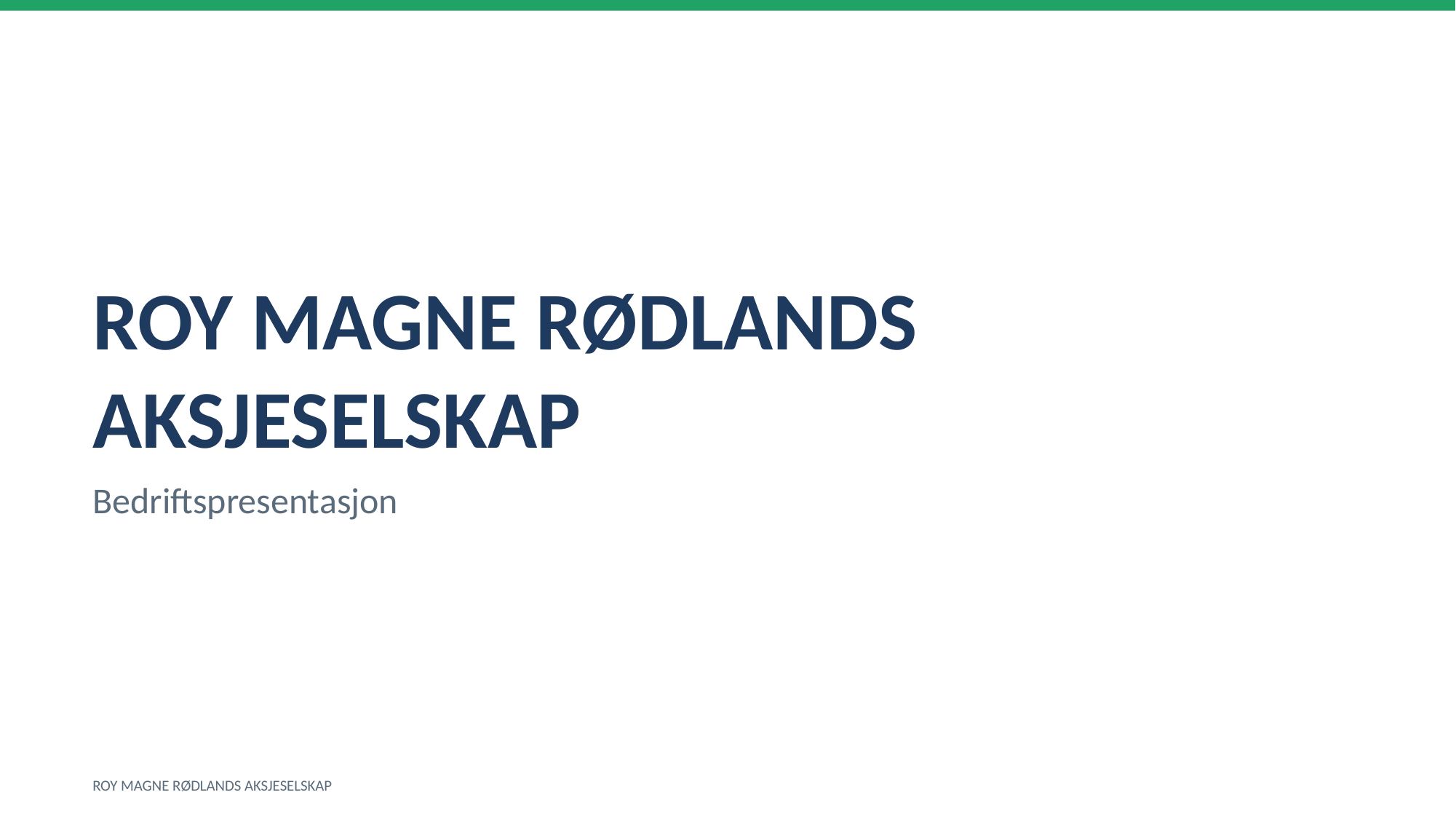

ROY MAGNE RØDLANDS AKSJESELSKAP
Bedriftspresentasjon
ROY MAGNE RØDLANDS AKSJESELSKAP